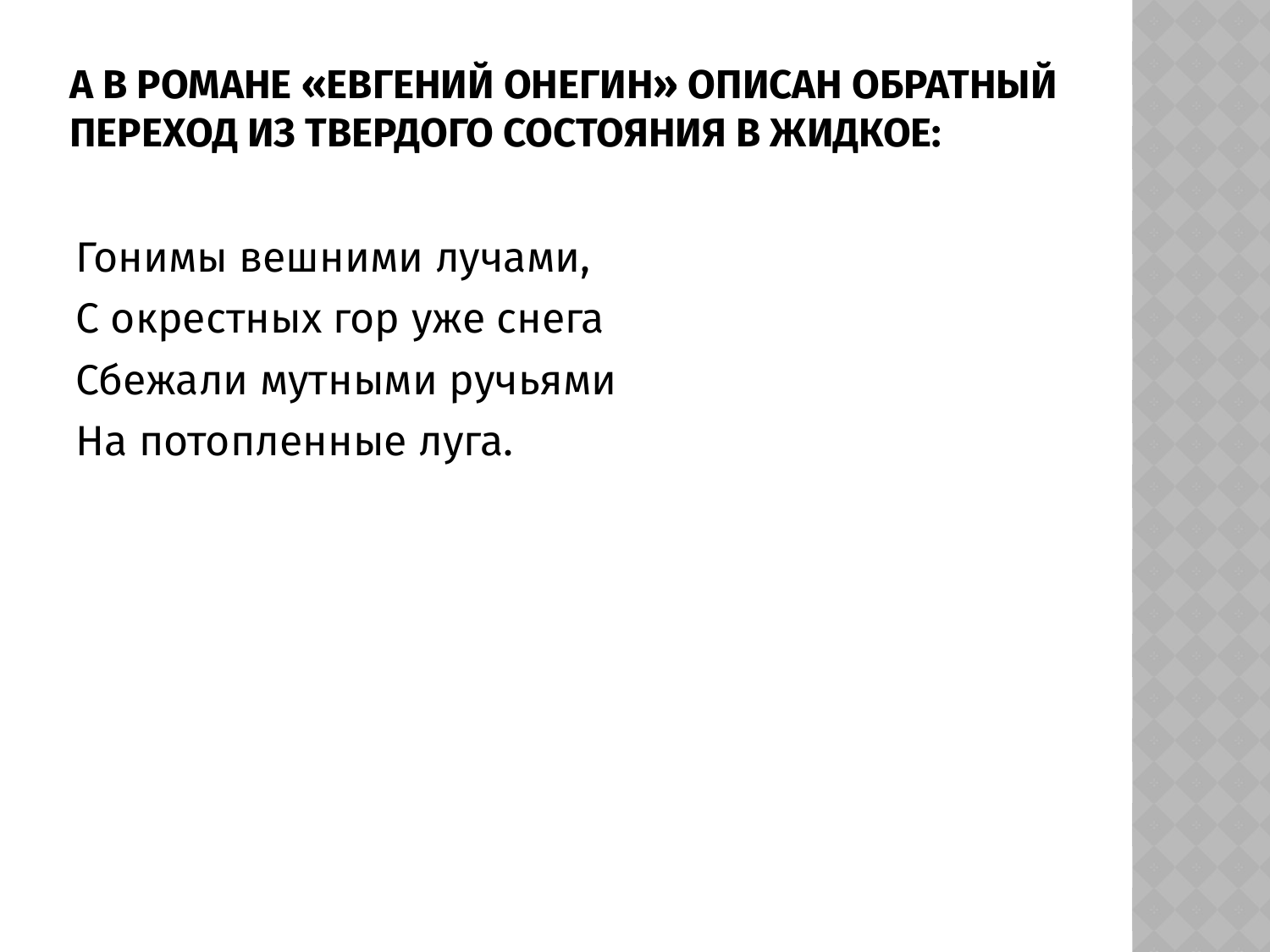

# А в романе «Евгений Онегин» описан обратный переход из твердого состояния в жидкое:
Гонимы вешними лучами,
С окрестных гор уже снега
Сбежали мутными ручьями
На потопленные луга.